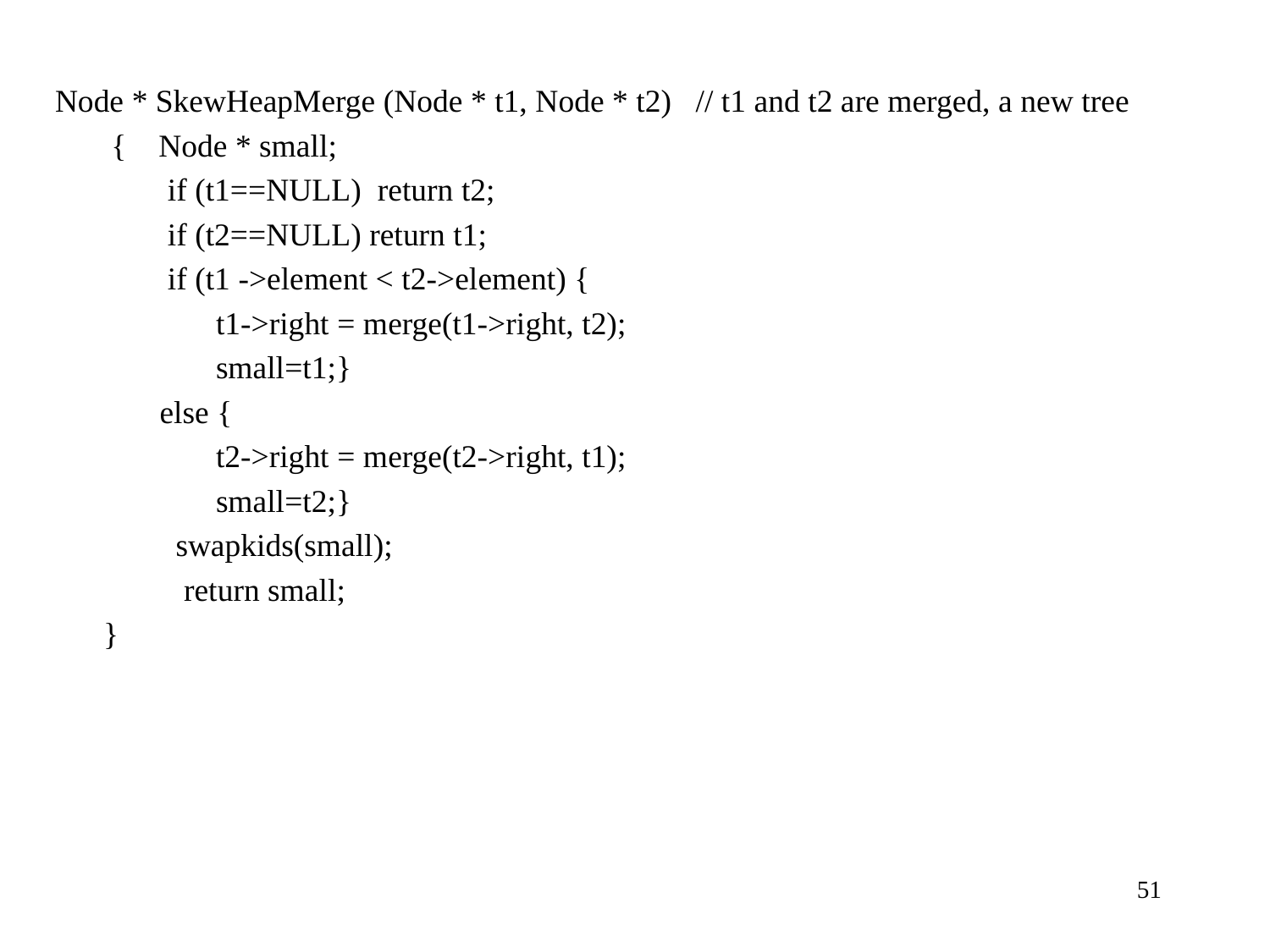

Node * SkewHeapMerge (Node * t1, Node * t2)   // t1 and t2 are merged, a new tree
       {    Node * small;
              if (t1==NULL)  return t2;
              if (t2==NULL) return t1;
              if (t1 ->element < t2->element) {
                    t1->right = merge(t1->right, t2);
                    small=t1;}
             else {
                    t2->right = merge(t2->right, t1);
                    small=t2;}
               swapkids(small);
                return small;
      }

51